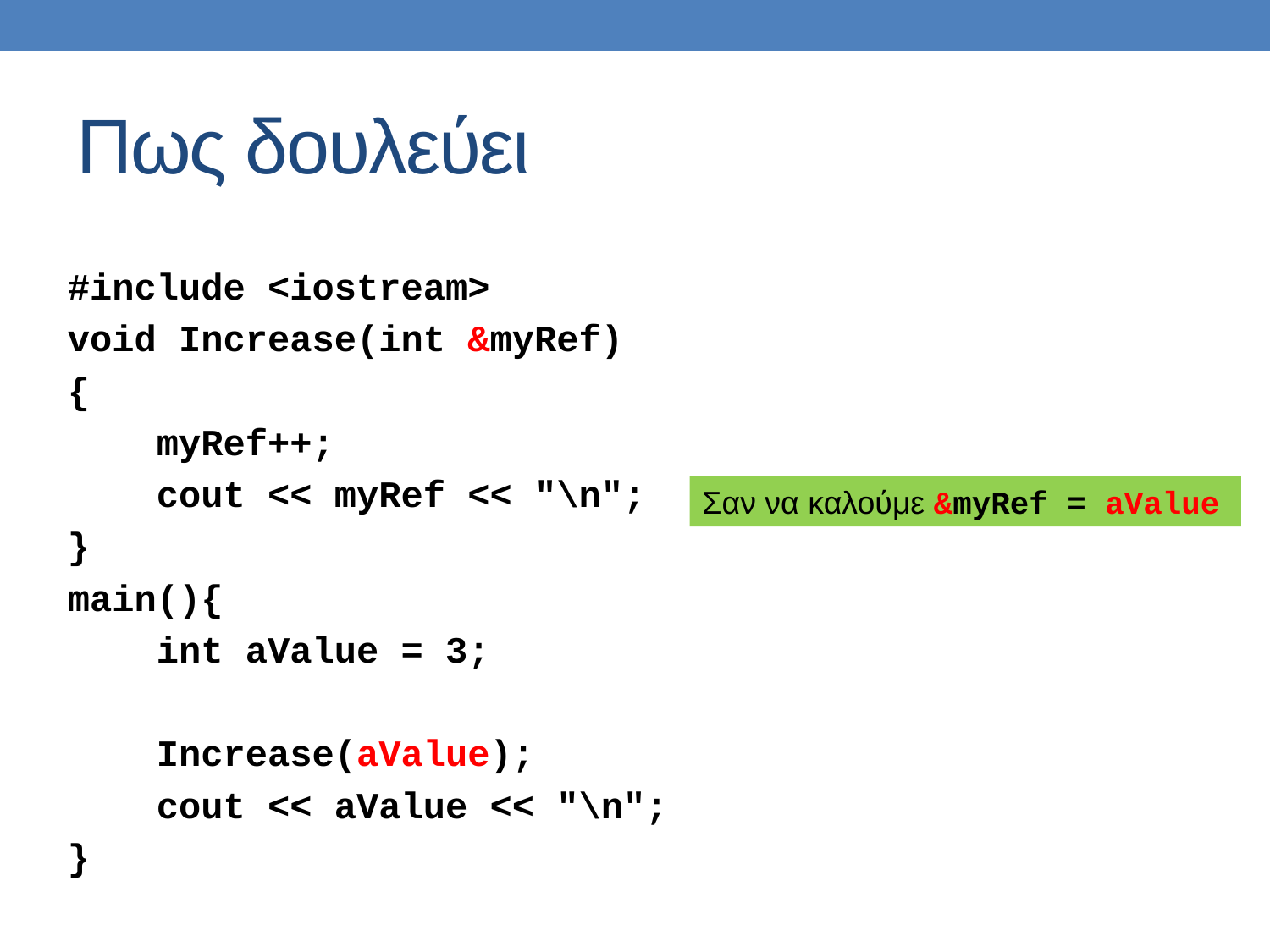

# Πως δουλεύει
#include <iostream>
void Increase(int &myRef)
{
    myRef++;
    cout << myRef << "\n";
}
main(){
    int aValue = 3;

    Increase(aValue);
    cout << aValue << "\n";
}
Σαν να καλούμε &myRef = aValue